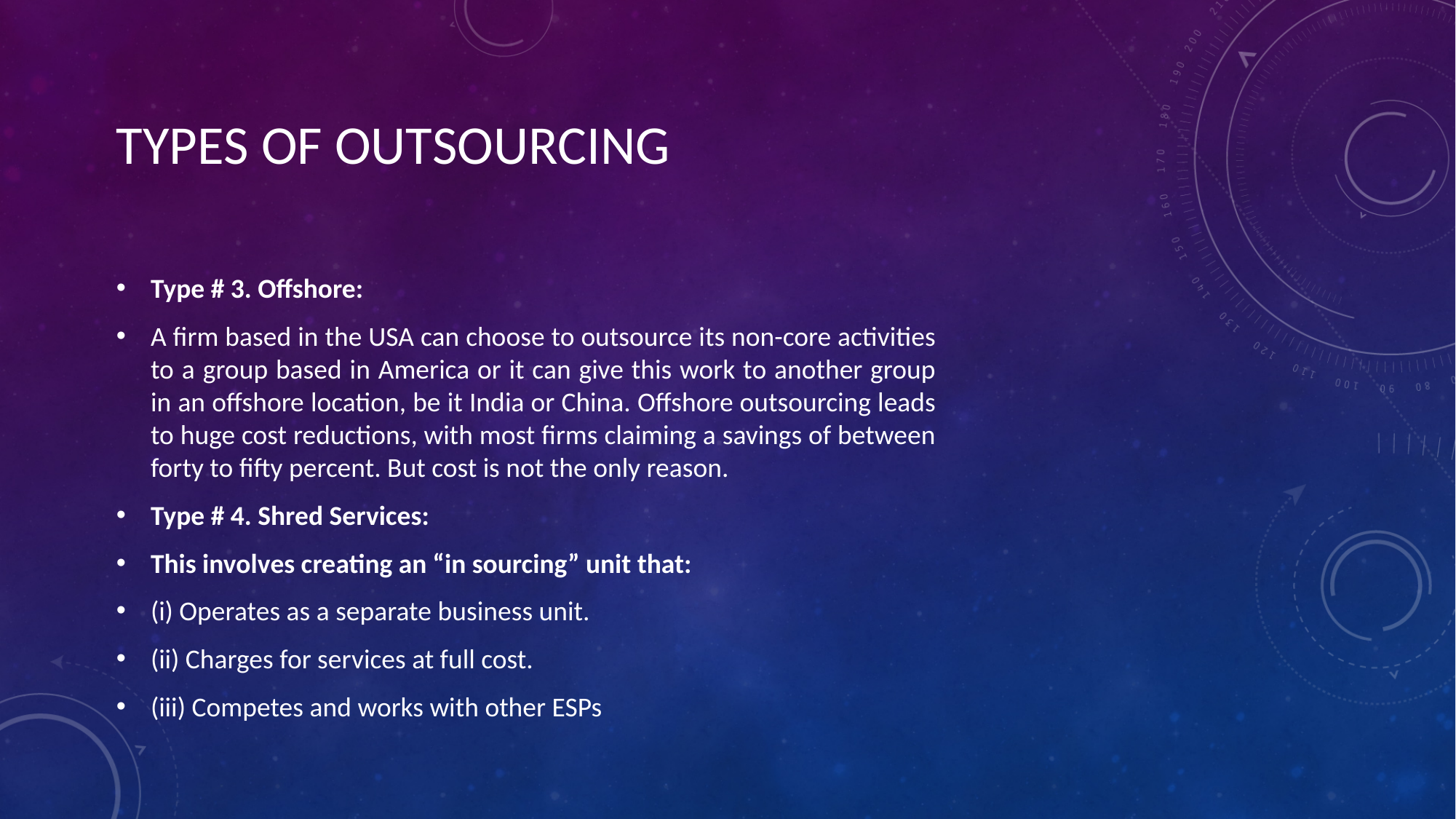

# Types of Outsourcing
Type # 3. Offshore:
A firm based in the USA can choose to outsource its non-core activities to a group based in America or it can give this work to another group in an offshore location, be it India or China. Offshore outsourcing leads to huge cost reductions, with most firms claiming a savings of between forty to fifty percent. But cost is not the only reason.
Type # 4. Shred Services:
This involves creating an “in sourcing” unit that:
(i) Operates as a separate business unit.
(ii) Charges for services at full cost.
(iii) Competes and works with other ESPs